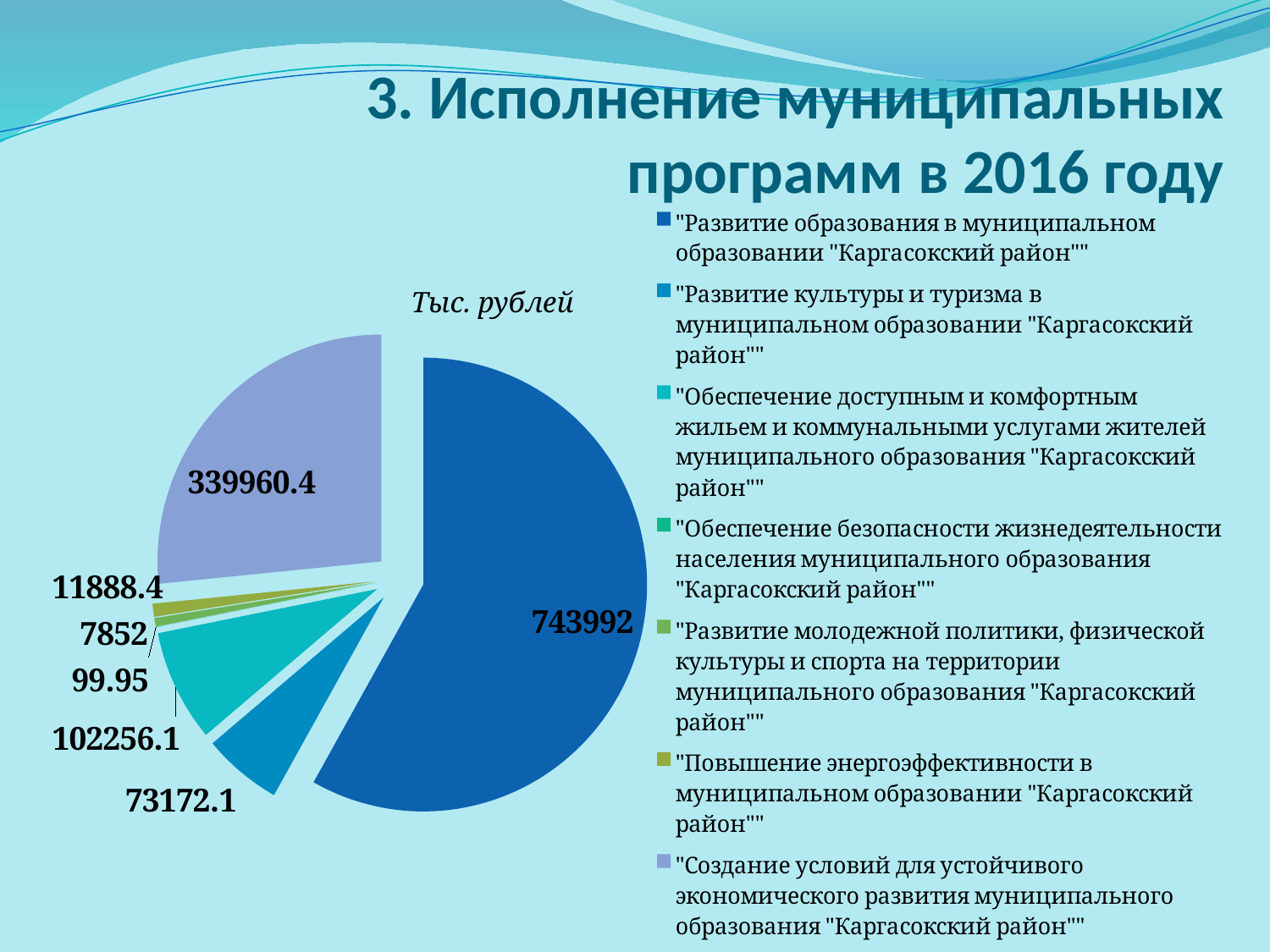

# 3. Исполнение муниципальных программ в 2016 году

### Chart

| Category | Продажи |
|---|---|
| "Развитие образования в муниципальном образовании "Каргасокский район"" | 743992.0 |
| "Развитие культуры и туризма в муниципальном образовании "Каргасокский район"" | 73172.1 |
| "Обеспечение доступным и комфортным жильем и коммунальными услугами жителей муниципального образования "Каргасокский район"" | 102256.1 |
| "Обеспечение безопасности жизнедеятельности населения муниципального образования "Каргасокский район"" | 99.95 |
| "Развитие молодежной политики, физической культуры и спорта на территории муниципального образования "Каргасокский район"" | 7852.0 |
| "Повышение энергоэффективности в муниципальном образовании "Каргасокский район"" | 11888.4 |
| "Создание условий для устойчивого экономического развития муниципального образования "Каргасокский район"" | 339960.4 |
Тыс. рублей